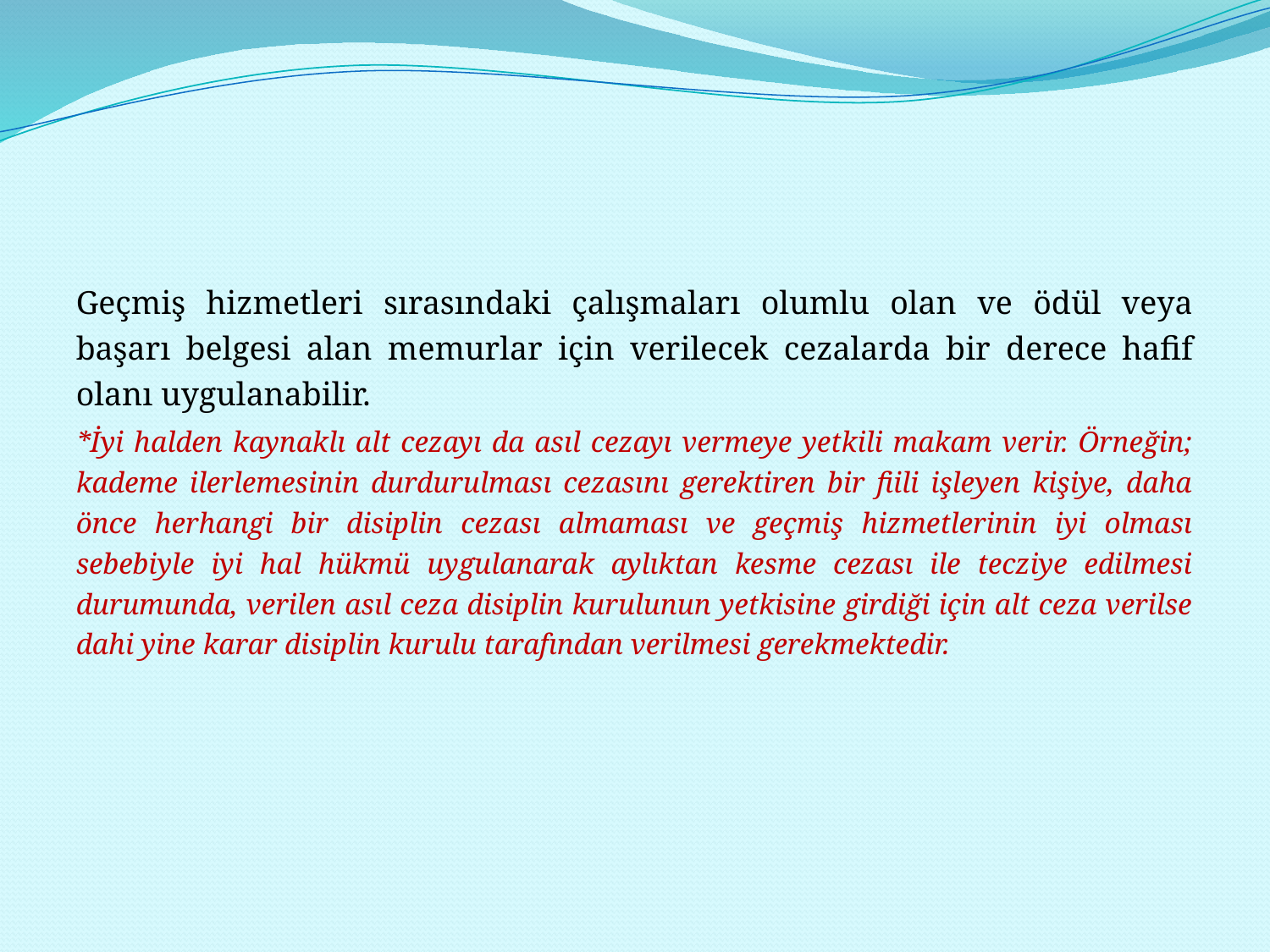

#
Geçmiş hizmetleri sırasındaki çalışmaları olumlu olan ve ödül veya başarı belgesi alan memurlar için verilecek cezalarda bir derece hafif olanı uygulanabilir.
*İyi halden kaynaklı alt cezayı da asıl cezayı vermeye yetkili makam verir. Örneğin; kademe ilerlemesinin durdurulması cezasını gerektiren bir fiili işleyen kişiye, daha önce herhangi bir disiplin cezası almaması ve geçmiş hizmetlerinin iyi olması sebebiyle iyi hal hükmü uygulanarak aylıktan kesme cezası ile tecziye edilmesi durumunda, verilen asıl ceza disiplin kurulunun yetkisine girdiği için alt ceza verilse dahi yine karar disiplin kurulu tarafından verilmesi gerekmektedir.